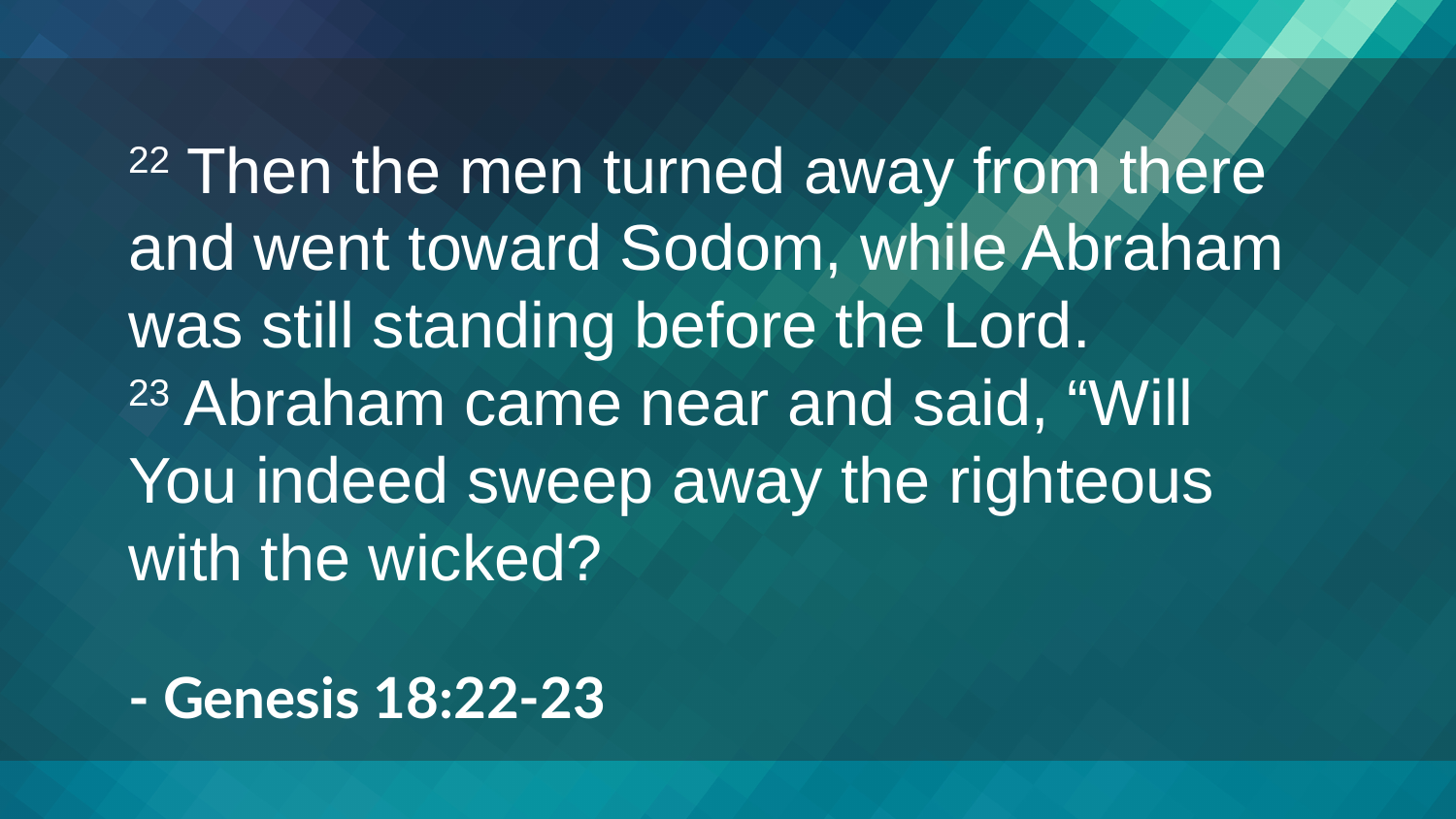

22 Then the men turned away from there and went toward Sodom, while Abraham was still standing before the Lord.
23 Abraham came near and said, “Will You indeed sweep away the righteous with the wicked?
- Genesis 18:22-23